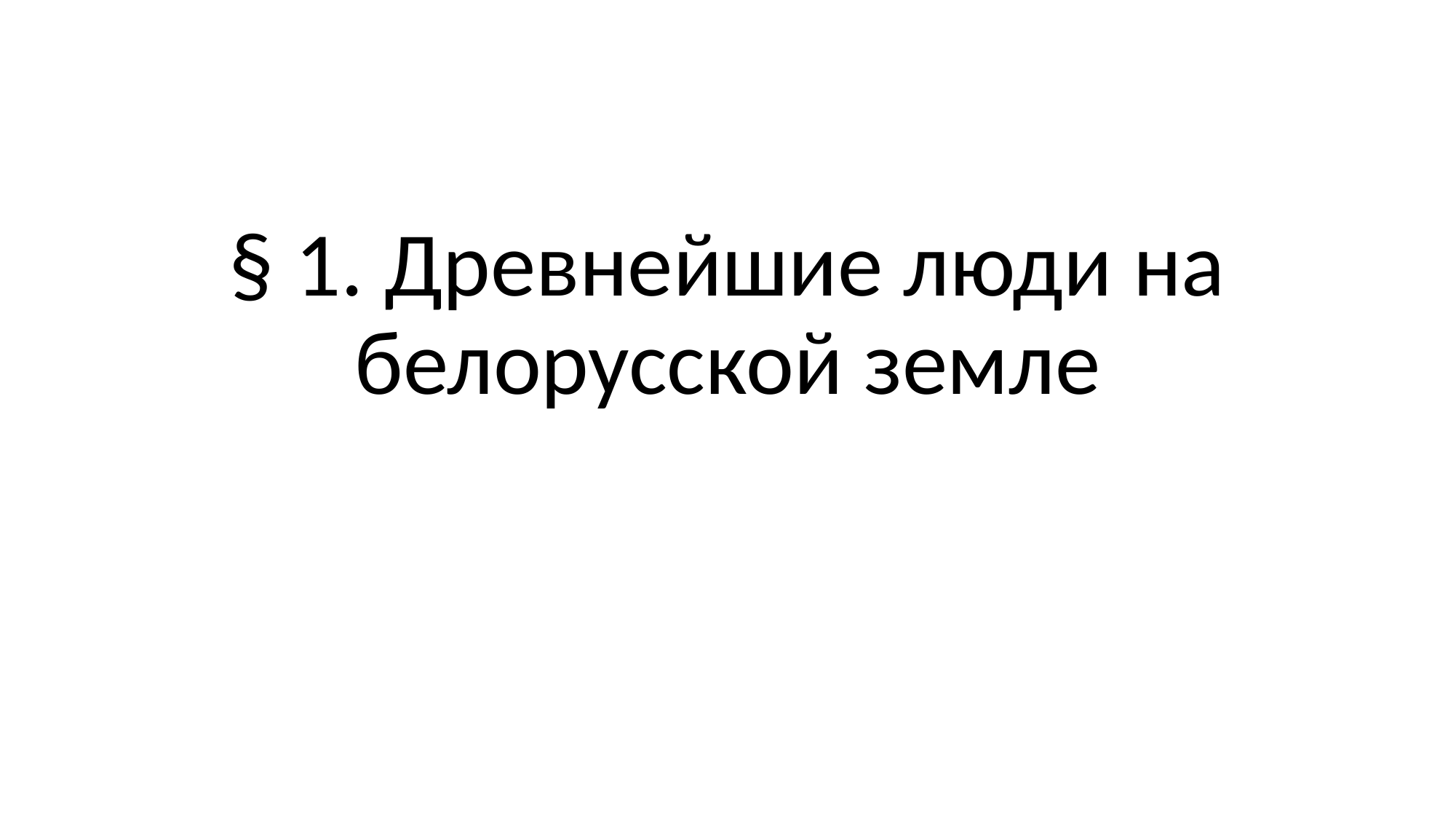

# § 1. Древнейшие люди на белорусской земле